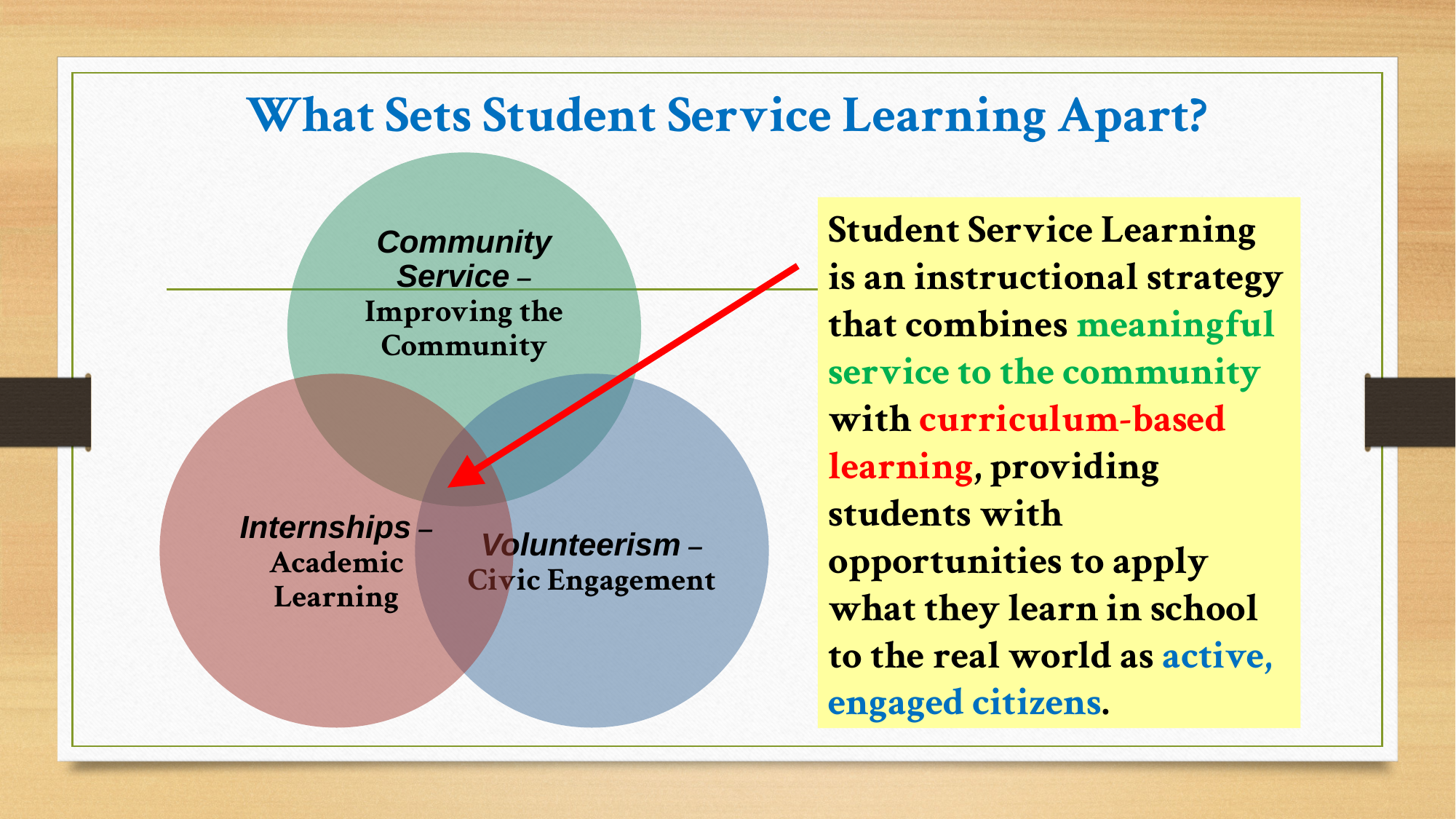

# What Sets Student Service Learning Apart?
Community Service – Improving the Community
Volunteerism – Civic Engagement
Internships – Academic Learning
Student Service Learning is an instructional strategy that combines meaningful service to the community with curriculum-based learning, providing students with opportunities to apply what they learn in school to the real world as active, engaged citizens.